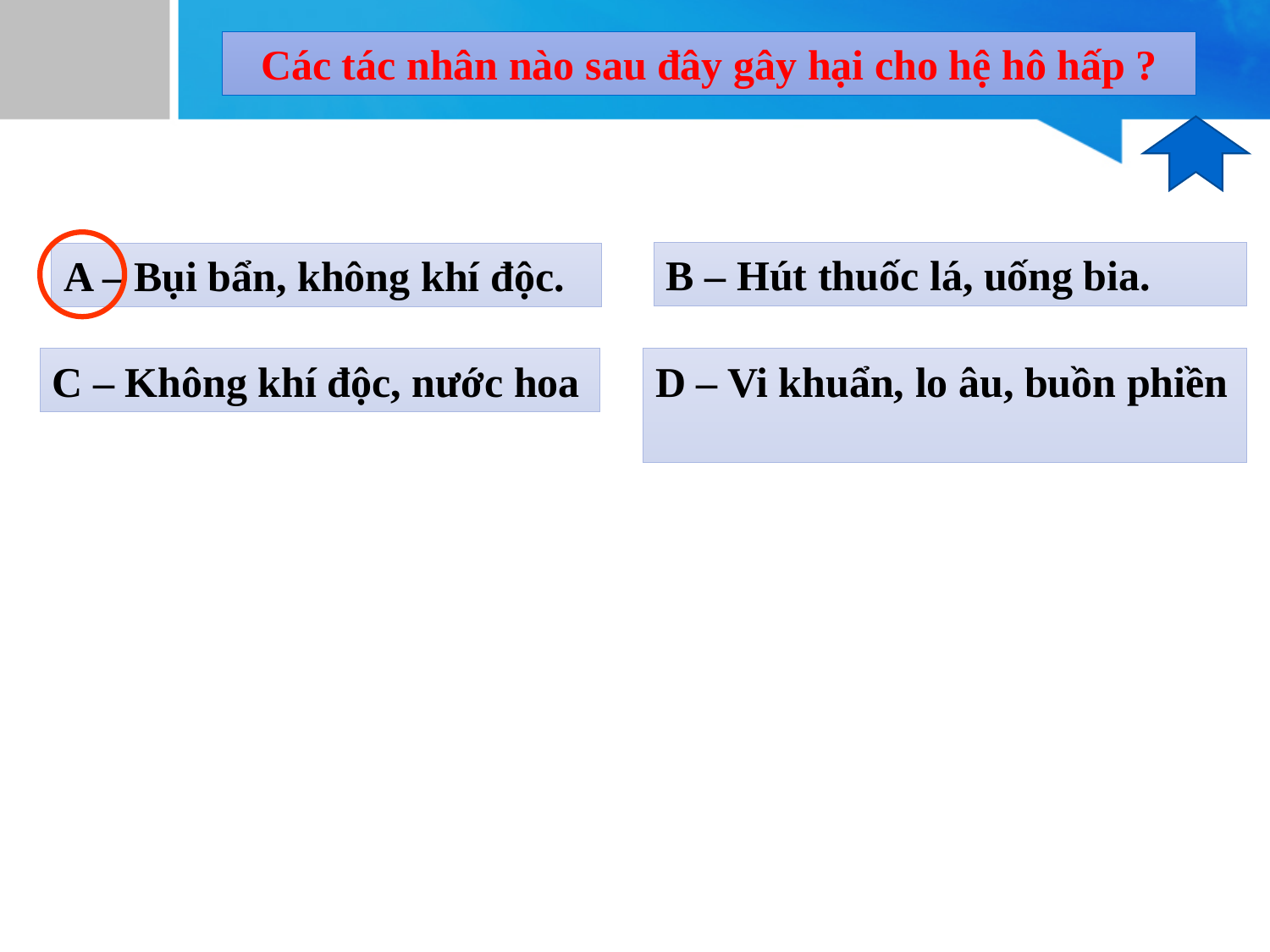

Các tác nhân nào sau đây gây hại cho hệ hô hấp ?

B – Hút thuốc lá, uống bia.
A – Bụi bẩn, không khí độc.
C – Không khí độc, nước hoa
D – Vi khuẩn, lo âu, buồn phiền